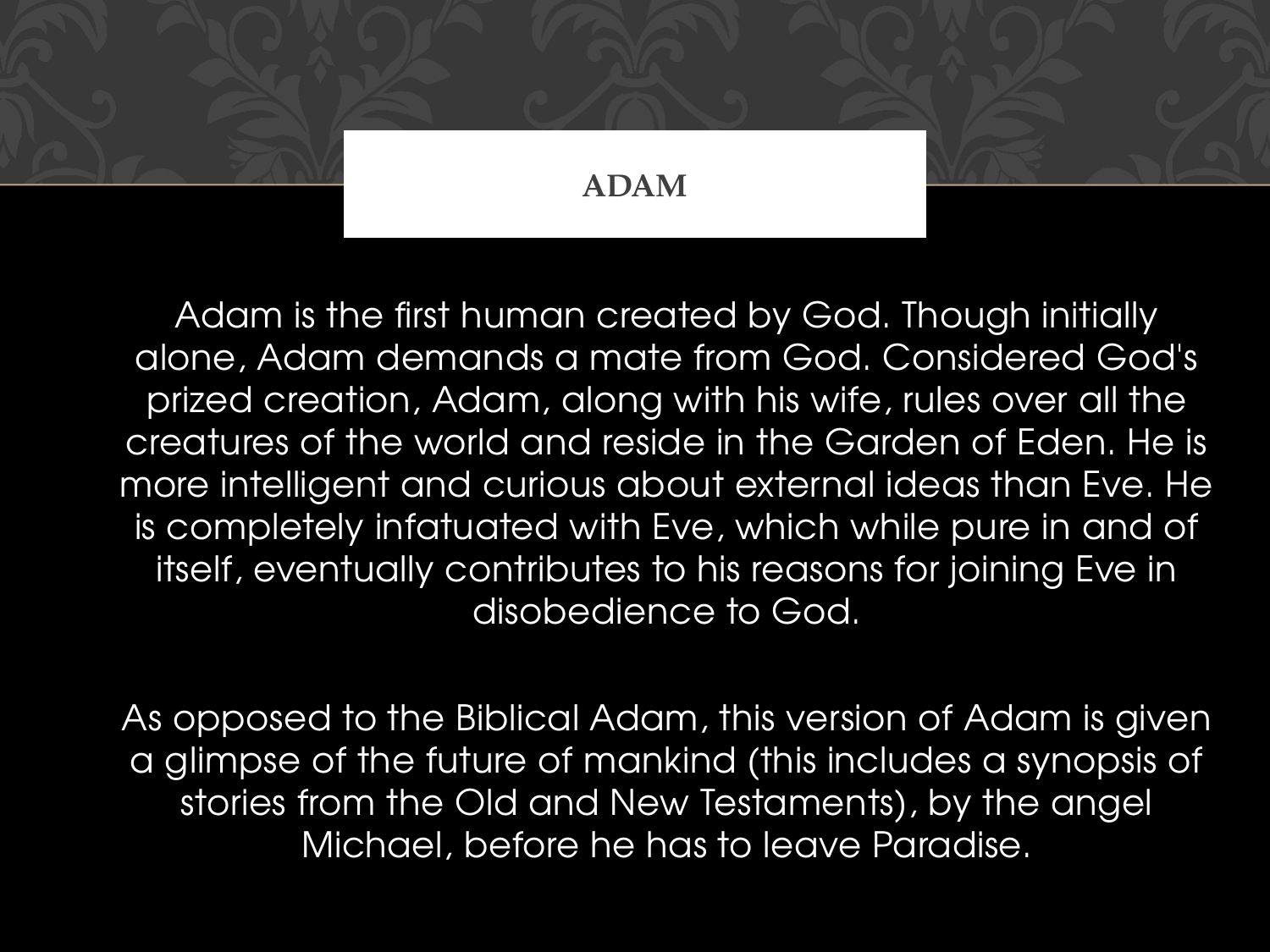

# Adam
Adam is the first human created by God. Though initially alone, Adam demands a mate from God. Considered God's prized creation, Adam, along with his wife, rules over all the creatures of the world and reside in the Garden of Eden. He is more intelligent and curious about external ideas than Eve. He is completely infatuated with Eve, which while pure in and of itself, eventually contributes to his reasons for joining Eve in disobedience to God.

As opposed to the Biblical Adam, this version of Adam is given a glimpse of the future of mankind (this includes a synopsis of stories from the Old and New Testaments), by the angel Michael, before he has to leave Paradise.